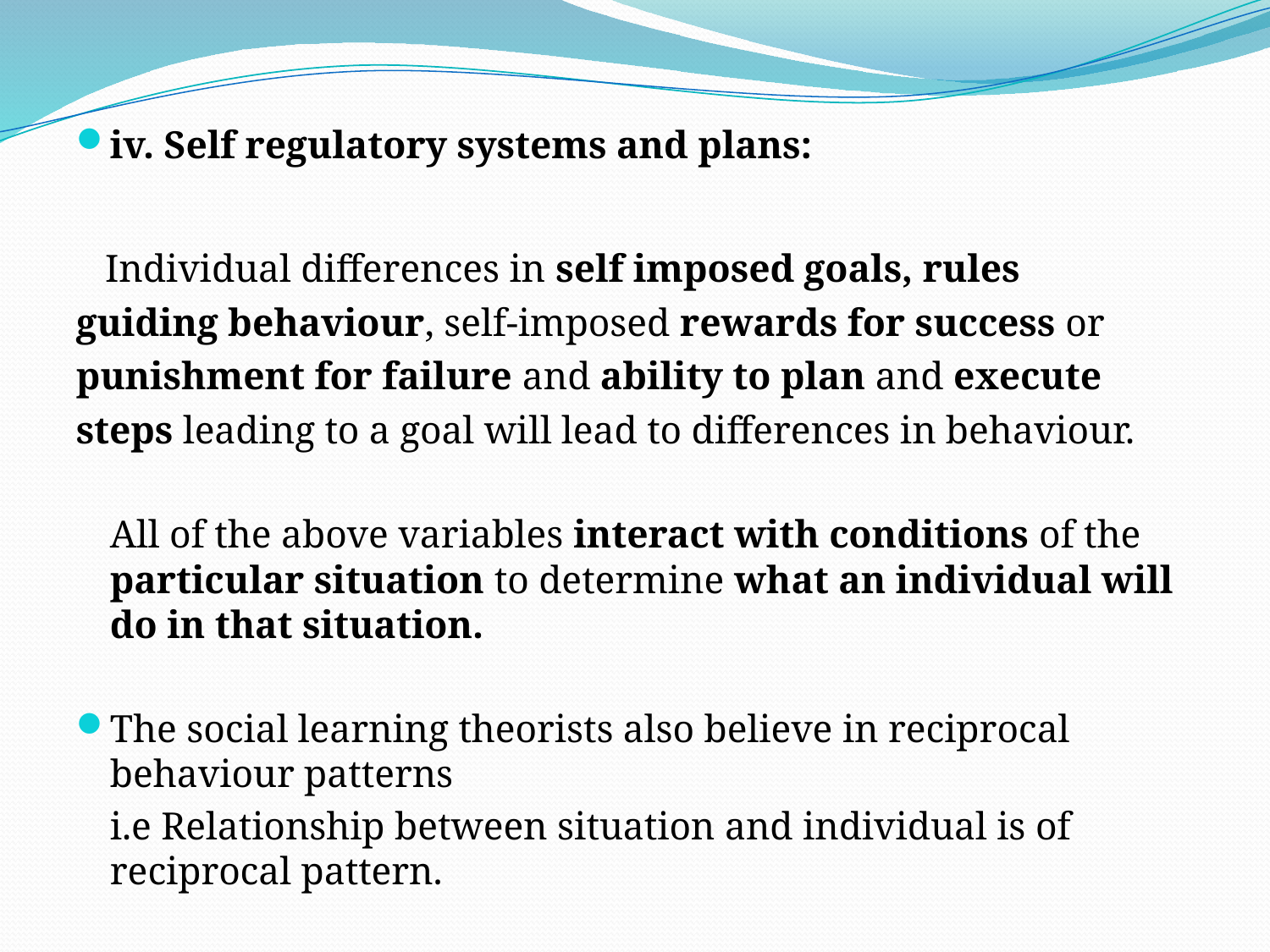

iv. Self regulatory systems and plans:

   Individual differences in self imposed goals, rules        guiding behaviour, self-imposed rewards for success or punishment for failure and ability to plan and execute steps leading to a goal will lead to differences in behaviour.

	All of the above variables interact with conditions of the particular situation to determine what an individual will do in that situation.

The social learning theorists also believe in reciprocal behaviour patterns
	i.e Relationship between situation and individual is of reciprocal pattern.